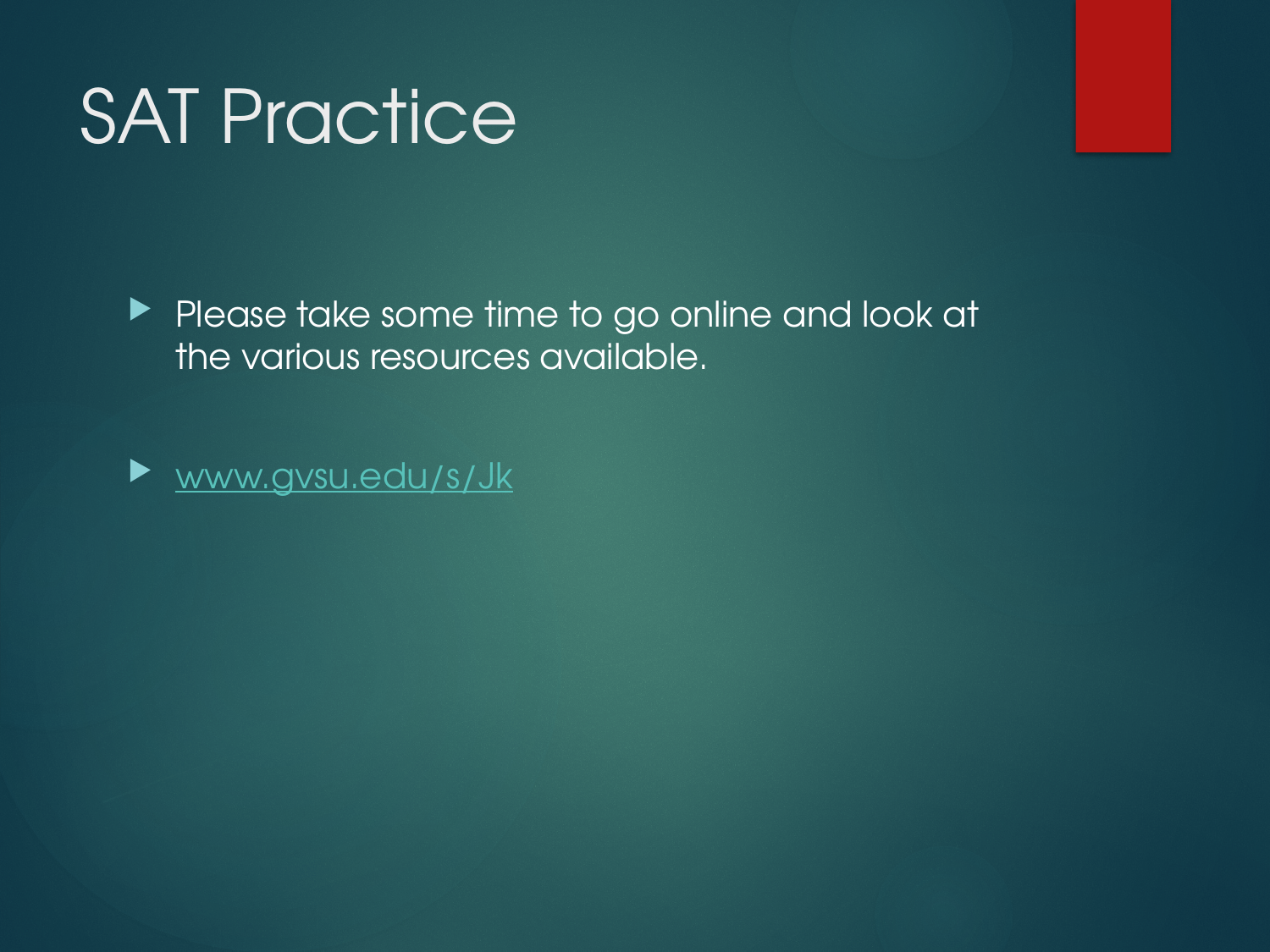

# SAT Practice
Please take some time to go online and look at the various resources available.

www.gvsu.edu/s/Jk